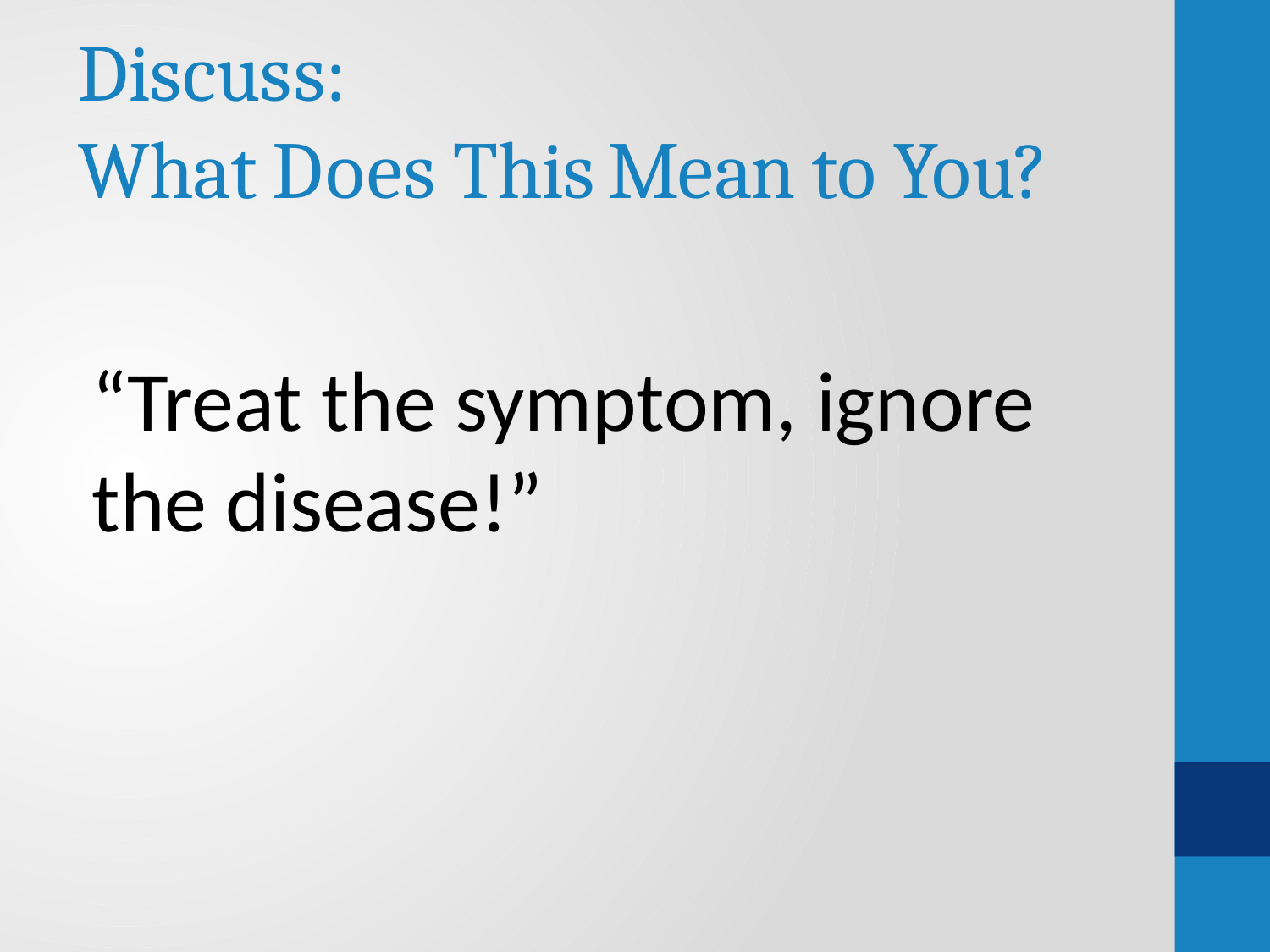

# Discuss: What Does This Mean to You?

“Treat the symptom, ignore the disease!”